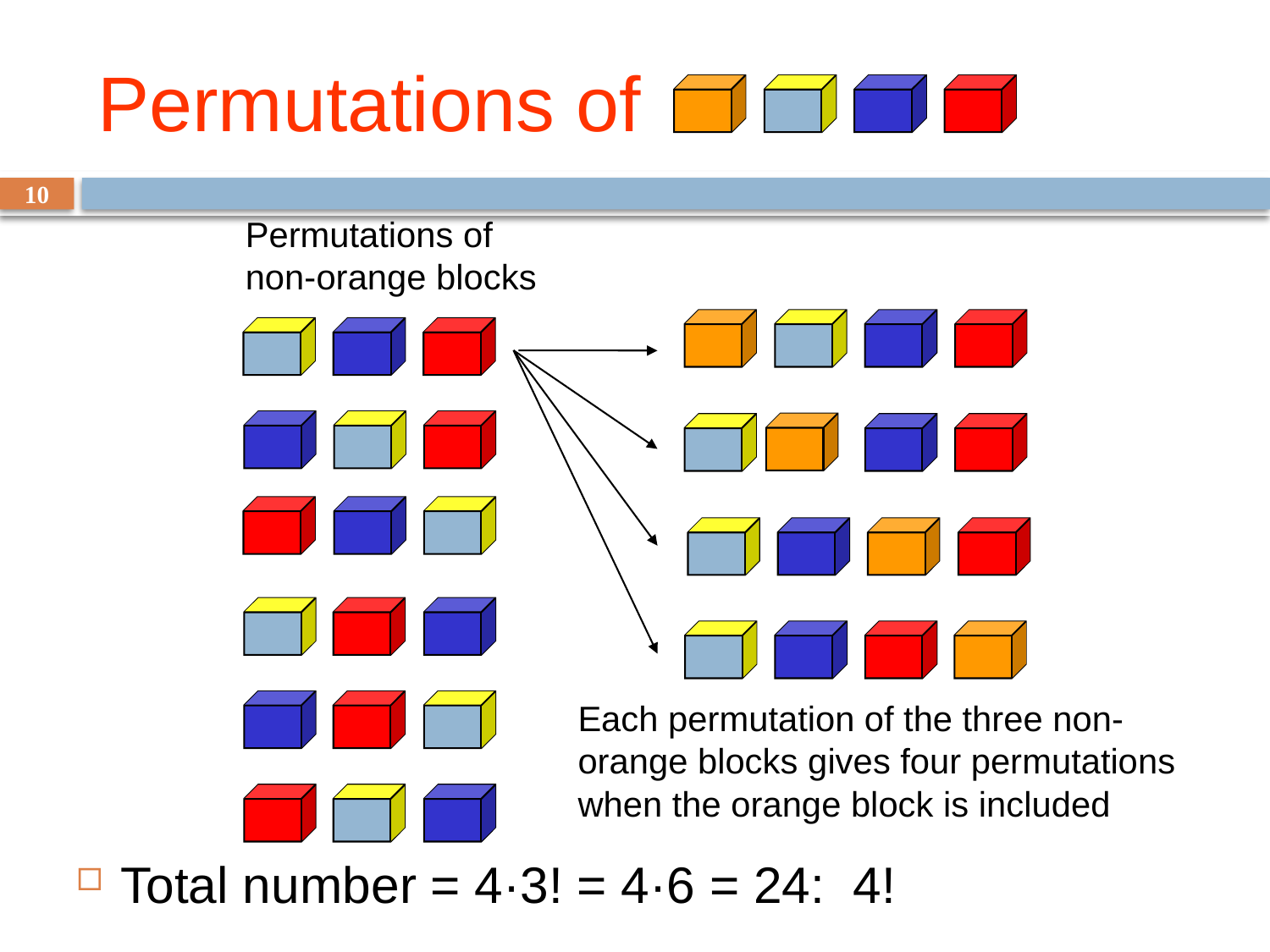

# Permutations of

10
Permutations of non-orange blocks

Each permutation of the three non-orange blocks gives four permutations when the orange block is included

Total number = 4·3! = 4·6 = 24:  4!